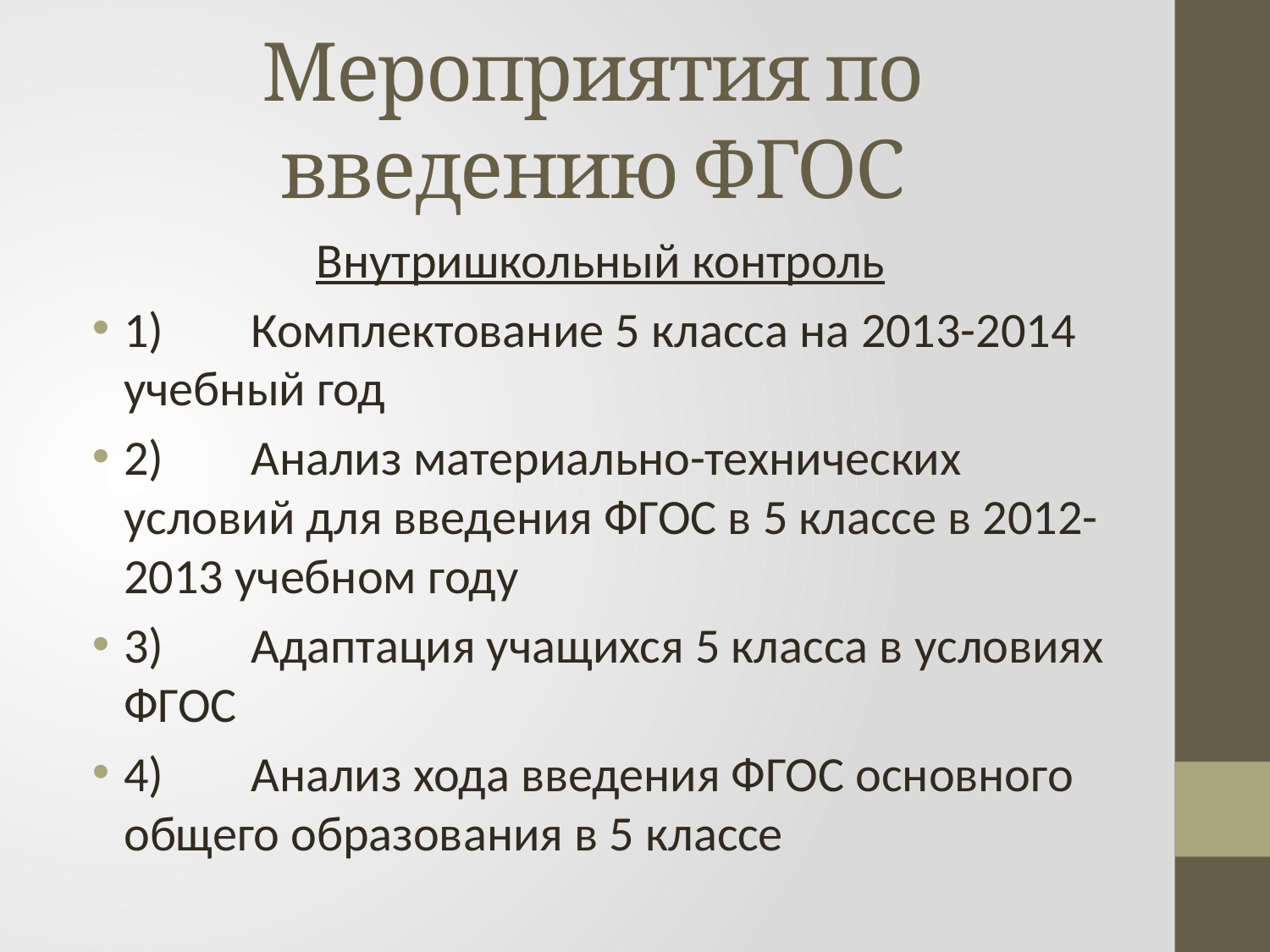

# Мероприятия по введению ФГОС
Внутришкольный контроль
1)	Комплектование 5 класса на 2013-2014 учебный год
2)	Анализ материально-технических условий для введения ФГОС в 5 классе в 2012-2013 учебном году
3)	Адаптация учащихся 5 класса в условиях ФГОС
4)	Анализ хода введения ФГОС основного общего образования в 5 классе